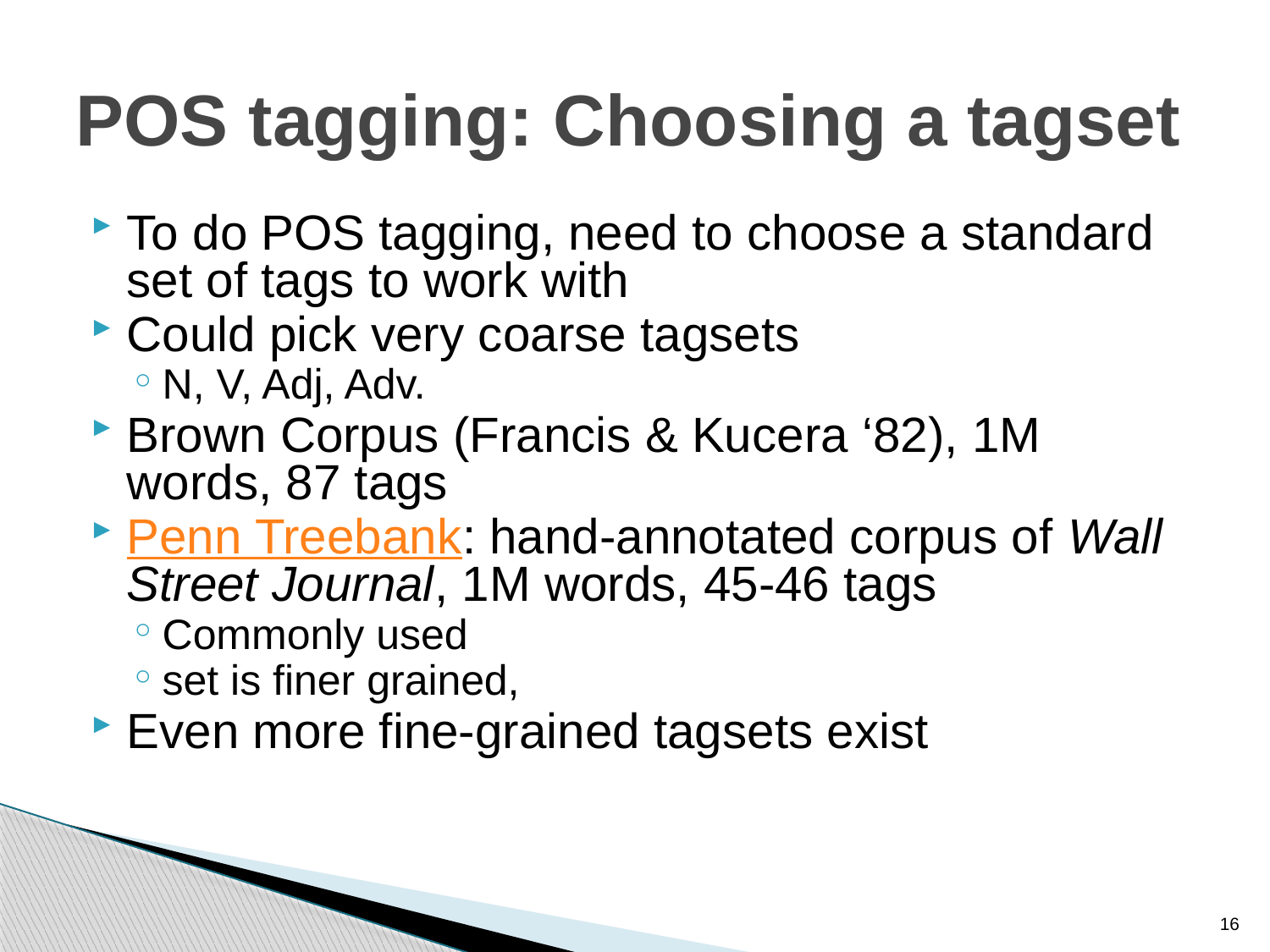

# POS tagging: Choosing a tagset
To do POS tagging, need to choose a standard set of tags to work with
Could pick very coarse tagsets
N, V, Adj, Adv.
Brown Corpus (Francis & Kucera ‘82), 1M words, 87 tags
Penn Treebank: hand-annotated corpus of Wall Street Journal, 1M words, 45-46 tags
Commonly used
set is finer grained,
Even more fine-grained tagsets exist
16